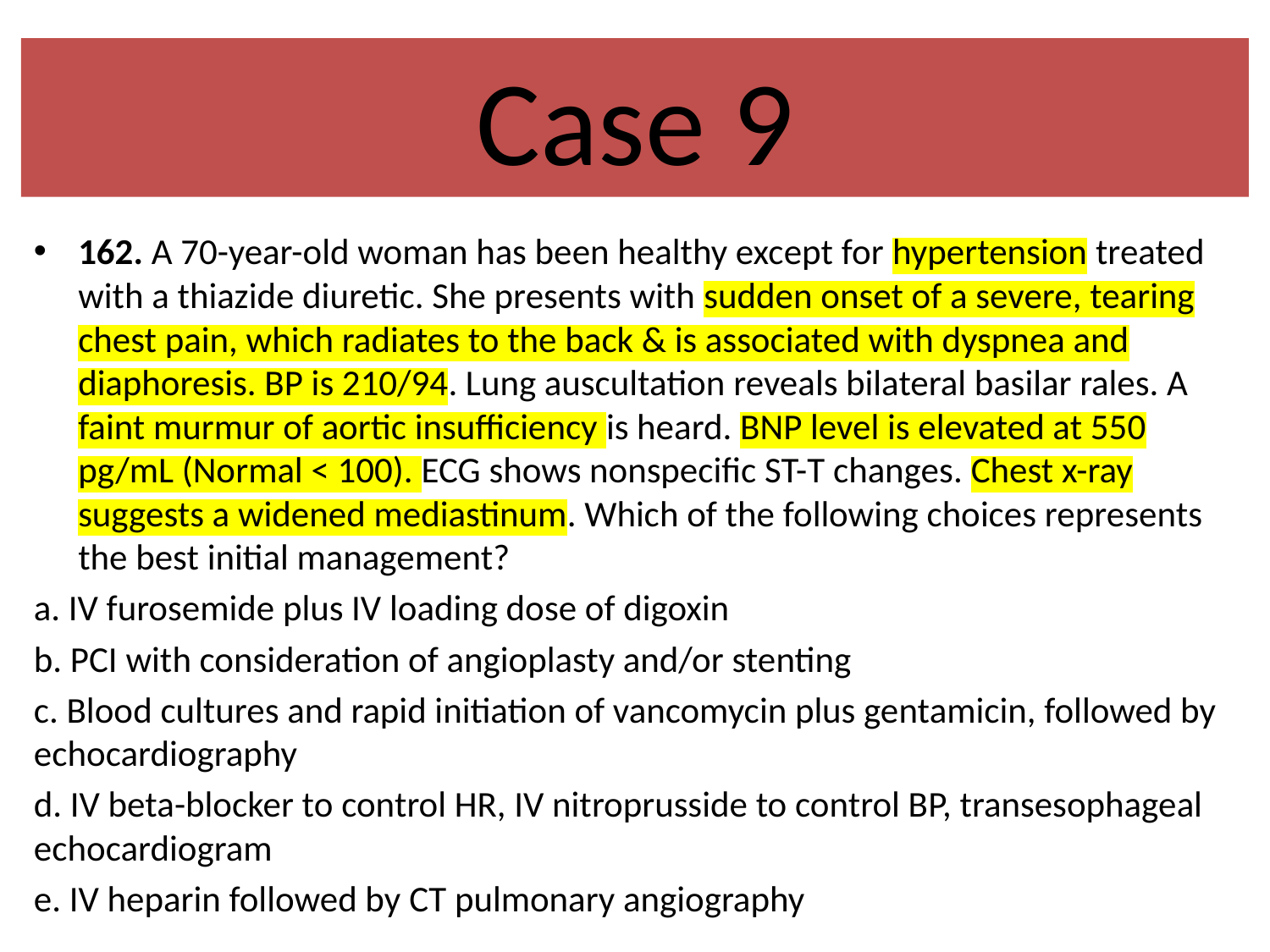

# Case 9
162. A 70-year-old woman has been healthy except for hypertension treated with a thiazide diuretic. She presents with sudden onset of a severe, tearing chest pain, which radiates to the back & is associated with dyspnea and diaphoresis. BP is 210/94. Lung auscultation reveals bilateral basilar rales. A faint murmur of aortic insufficiency is heard. BNP level is elevated at 550 pg/mL (Normal < 100). ECG shows nonspecific ST-T changes. Chest x-ray suggests a widened mediastinum. Which of the following choices represents the best initial management?
a. IV furosemide plus IV loading dose of digoxin
b. PCI with consideration of angioplasty and/or stenting
c. Blood cultures and rapid initiation of vancomycin plus gentamicin, followed by echocardiography
d. IV beta-blocker to control HR, IV nitroprusside to control BP, transesophageal echocardiogram
e. IV heparin followed by CT pulmonary angiography